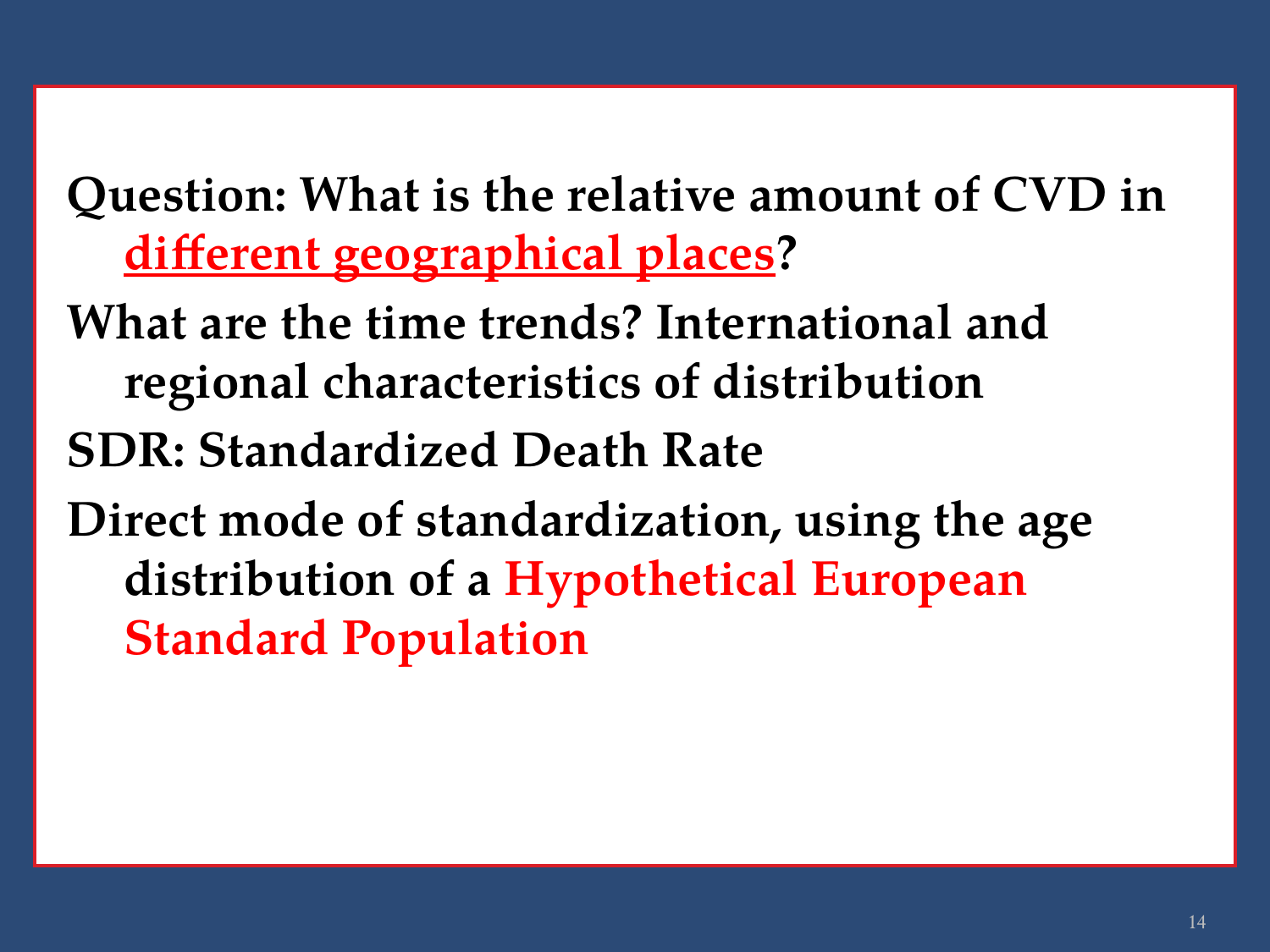

Question: What is the relative amount of CVD in different geographical places?
What are the time trends? International and regional characteristics of distribution
SDR: Standardized Death Rate
Direct mode of standardization, using the age distribution of a Hypothetical European Standard Population
14